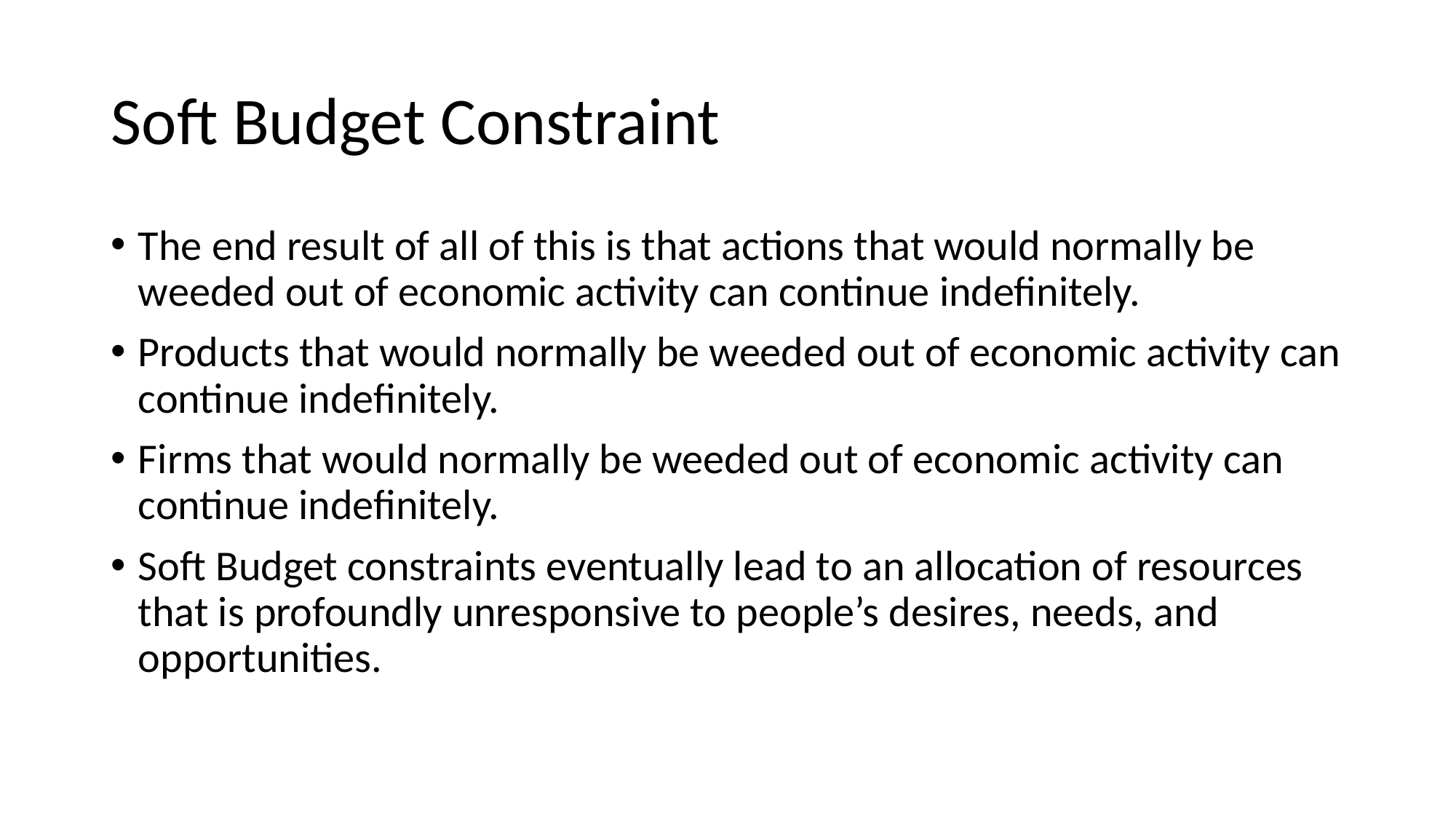

# Soft Budget Constraint
The end result of all of this is that actions that would normally be weeded out of economic activity can continue indefinitely.
Products that would normally be weeded out of economic activity can continue indefinitely.
Firms that would normally be weeded out of economic activity can continue indefinitely.
Soft Budget constraints eventually lead to an allocation of resources that is profoundly unresponsive to people’s desires, needs, and opportunities.